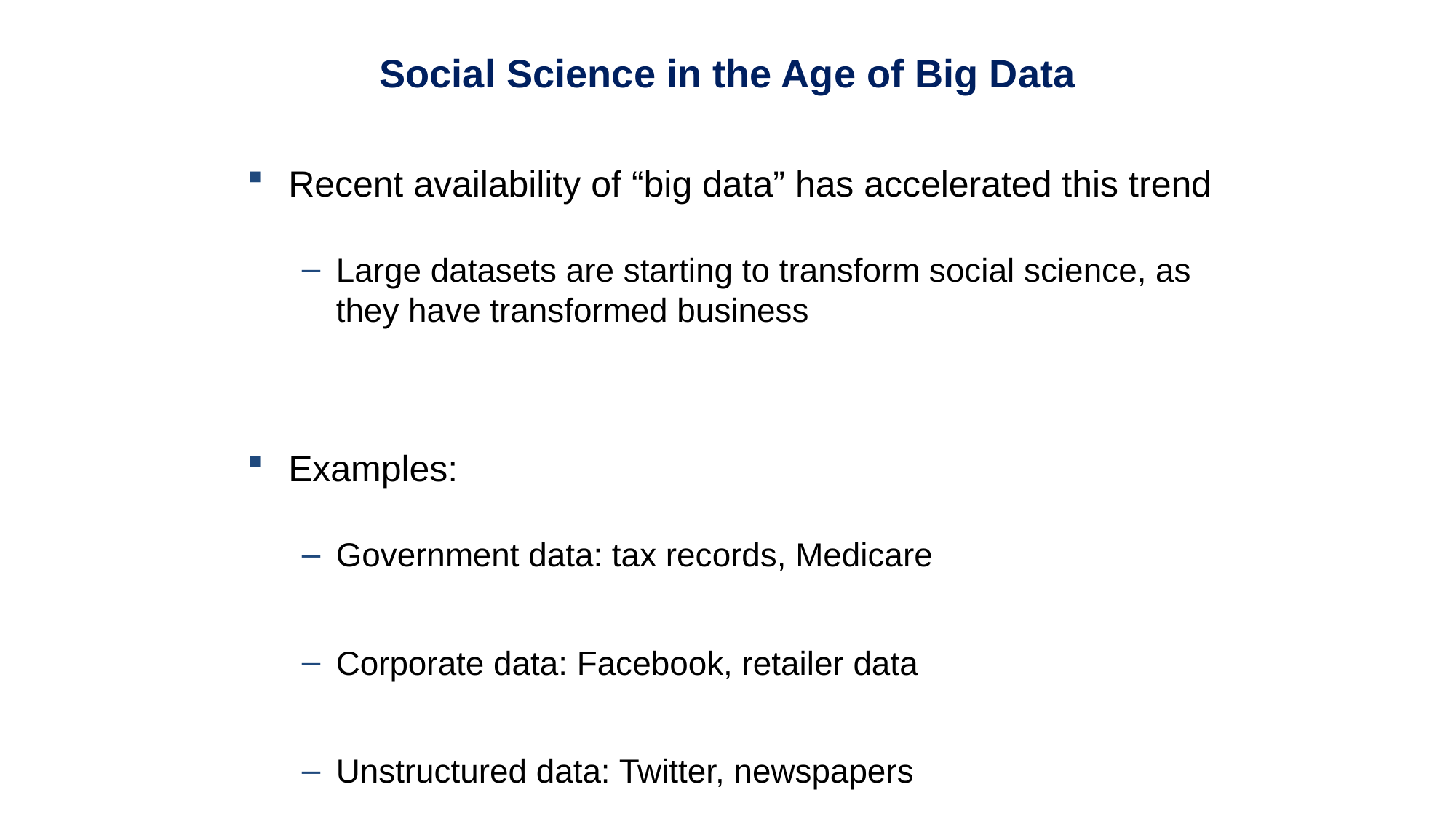

Social Science in the Age of Big Data
Recent availability of “big data” has accelerated this trend

Large datasets are starting to transform social science, as they have transformed business

Examples:

Government data: tax records, Medicare

Corporate data: Facebook, retailer data

Unstructured data: Twitter, newspapers